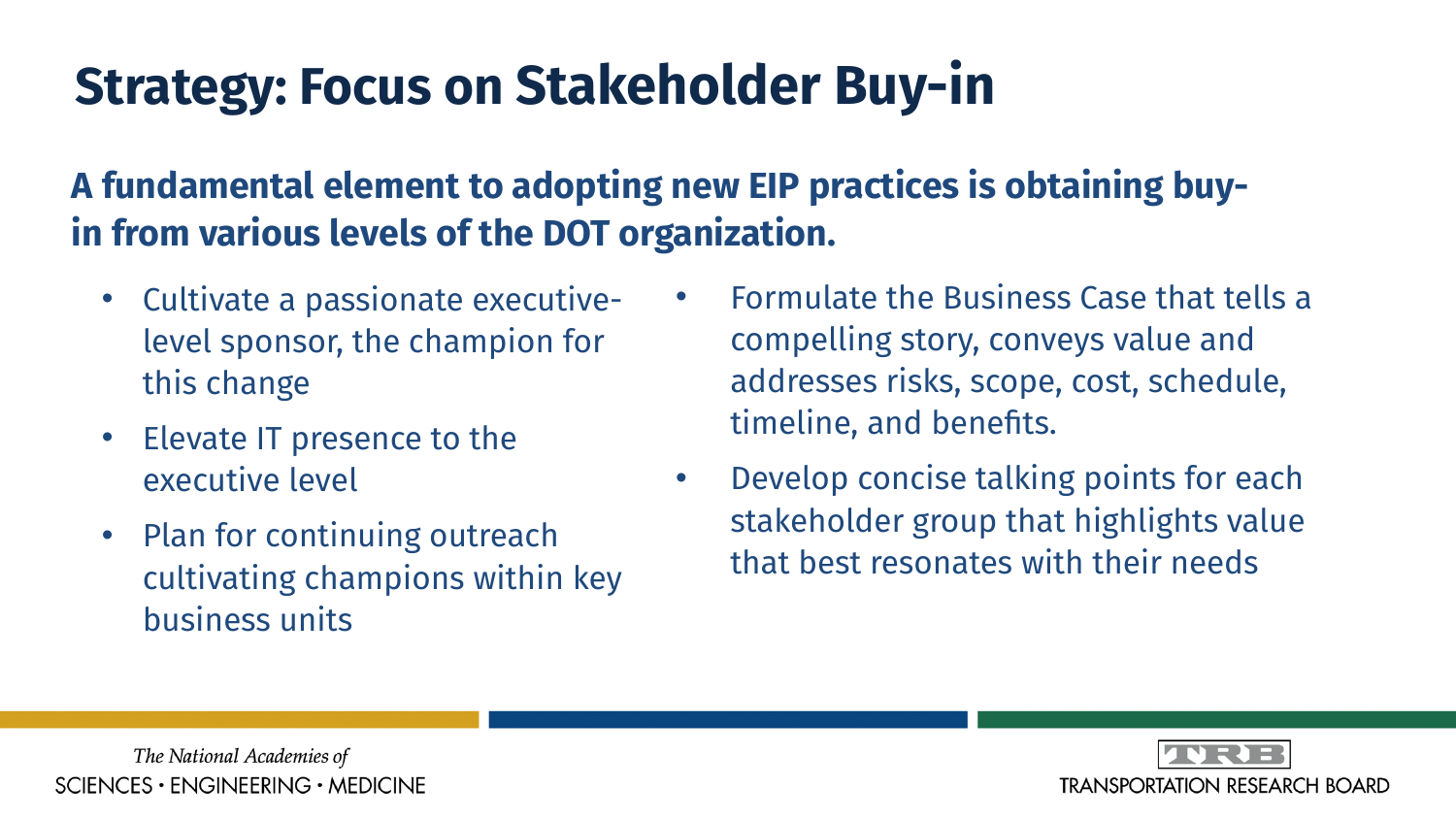

# Strategy: Focus on Stakeholder Buy-in
A fundamental element to adopting new EIP practices is obtaining buy-in from various levels of the DOT organization.

Cultivate a passionate executive-level sponsor, the champion for this change
Elevate IT presence to the executive level
Plan for continuing outreach cultivating champions within key business units

Formulate the Business Case that tells a compelling story, conveys value and addresses risks, scope, cost, schedule, timeline, and benefits.
Develop concise talking points for each stakeholder group that highlights value that best resonates with their needs